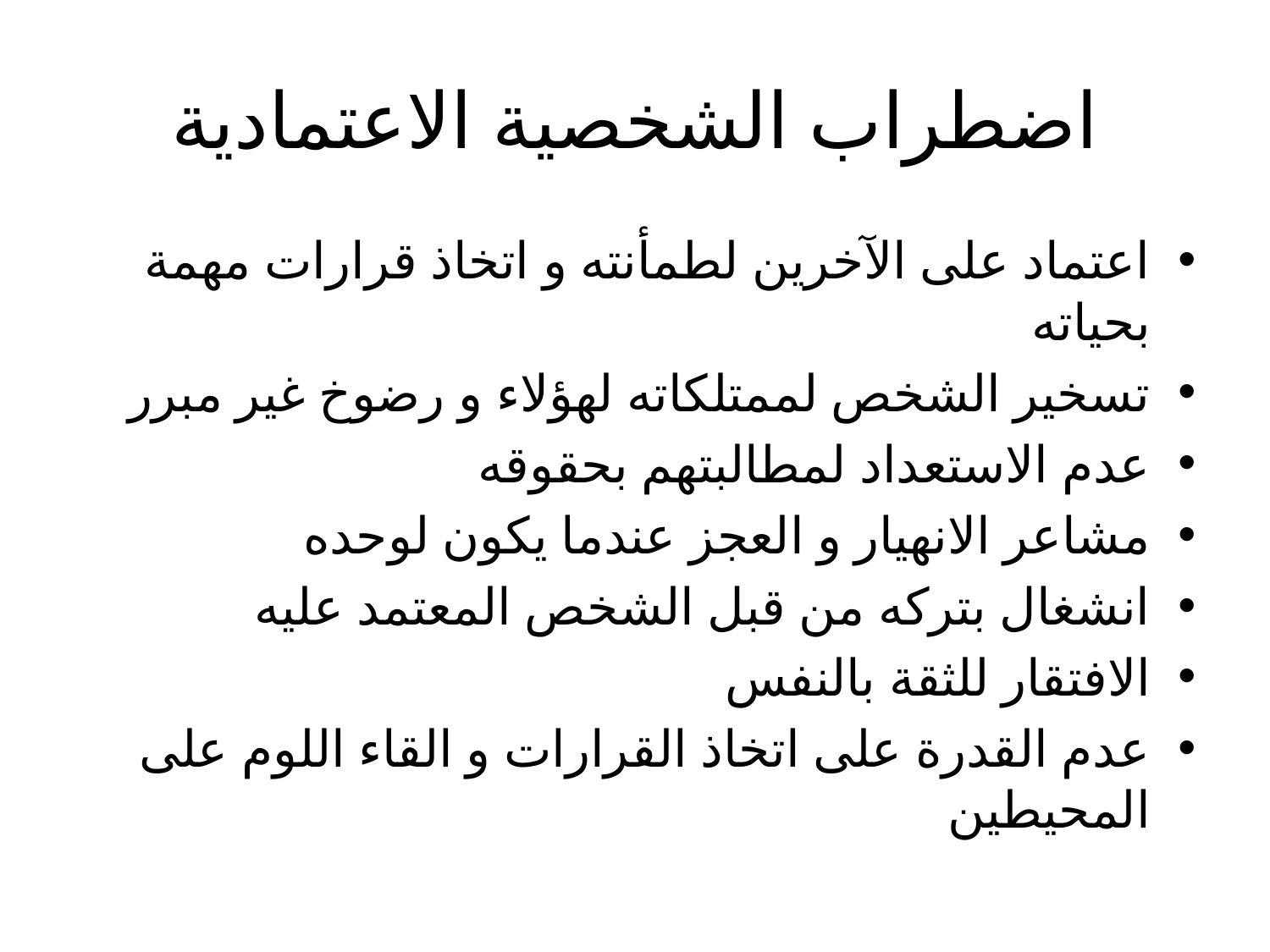

# اضطراب الشخصية الاعتمادية
اعتماد على الآخرين لطمأنته و اتخاذ قرارات مهمة بحياته
تسخير الشخص لممتلكاته لهؤلاء و رضوخ غير مبرر
عدم الاستعداد لمطالبتهم بحقوقه
مشاعر الانهيار و العجز عندما يكون لوحده
انشغال بتركه من قبل الشخص المعتمد عليه
الافتقار للثقة بالنفس
عدم القدرة على اتخاذ القرارات و القاء اللوم على المحيطين